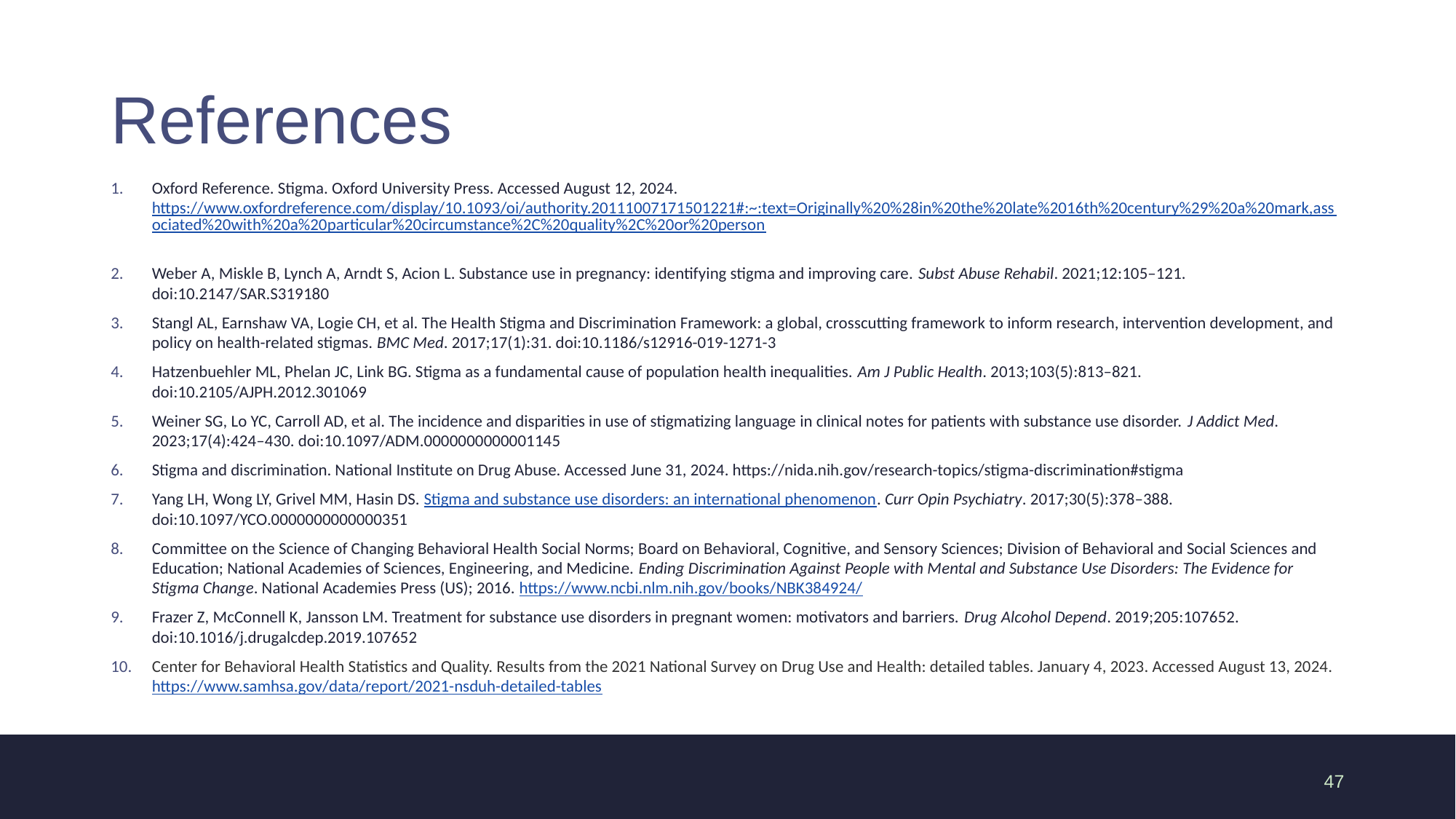

# References
Oxford Reference. Stigma. Oxford University Press. Accessed August 12, 2024. https://www.oxfordreference.com/display/10.1093/oi/authority.20111007171501221#:~:text=Originally%20%28in%20the%20late%2016th%20century%29%20a%20mark,associated%20with%20a%20particular%20circumstance%2C%20quality%2C%20or%20person   ​
Weber A, Miskle B, Lynch A, Arndt S, Acion L. Substance use in pregnancy: identifying stigma and improving care. Subst Abuse Rehabil. 2021;12:105–121. doi:10.2147/SAR.S319180​
Stangl AL, Earnshaw VA, Logie CH, et al. The Health Stigma and Discrimination Framework: a global, crosscutting framework to inform research, intervention development, and policy on health-related stigmas. BMC Med. 2017;17(1):31. doi:10.1186/s12916-019-1271-3​
Hatzenbuehler ML, Phelan JC, Link BG. Stigma as a fundamental cause of population health inequalities. Am J Public Health. 2013;103(5):813–821. doi:10.2105/AJPH.2012.301069
Weiner SG, Lo YC, Carroll AD, et al. The incidence and disparities in use of stigmatizing language in clinical notes for patients with substance use disorder. J Addict Med. 2023;17(4):424–430. doi:10.1097/ADM.0000000000001145
Stigma and discrimination. National Institute on Drug Abuse. Accessed June 31, 2024. https://nida.nih.gov/research-topics/stigma-discrimination#stigma
Yang LH, Wong LY, Grivel MM, Hasin DS. Stigma and substance use disorders: an international phenomenon. Curr Opin Psychiatry. 2017;30(5):378–388. doi:10.1097/YCO.0000000000000351
Committee on the Science of Changing Behavioral Health Social Norms; Board on Behavioral, Cognitive, and Sensory Sciences; Division of Behavioral and Social Sciences and Education; National Academies of Sciences, Engineering, and Medicine. Ending Discrimination Against People with Mental and Substance Use Disorders: The Evidence for Stigma Change. National Academies Press (US); 2016. https://www.ncbi.nlm.nih.gov/books/NBK384924/
Frazer Z, McConnell K, Jansson LM. Treatment for substance use disorders in pregnant women: motivators and barriers. Drug Alcohol Depend. 2019;205:107652. doi:10.1016/j.drugalcdep.2019.107652
Center for Behavioral Health Statistics and Quality. Results from the 2021 National Survey on Drug Use and Health: detailed tables. January 4, 2023. Accessed August 13, 2024. https://www.samhsa.gov/data/report/2021-nsduh-detailed-tables
47